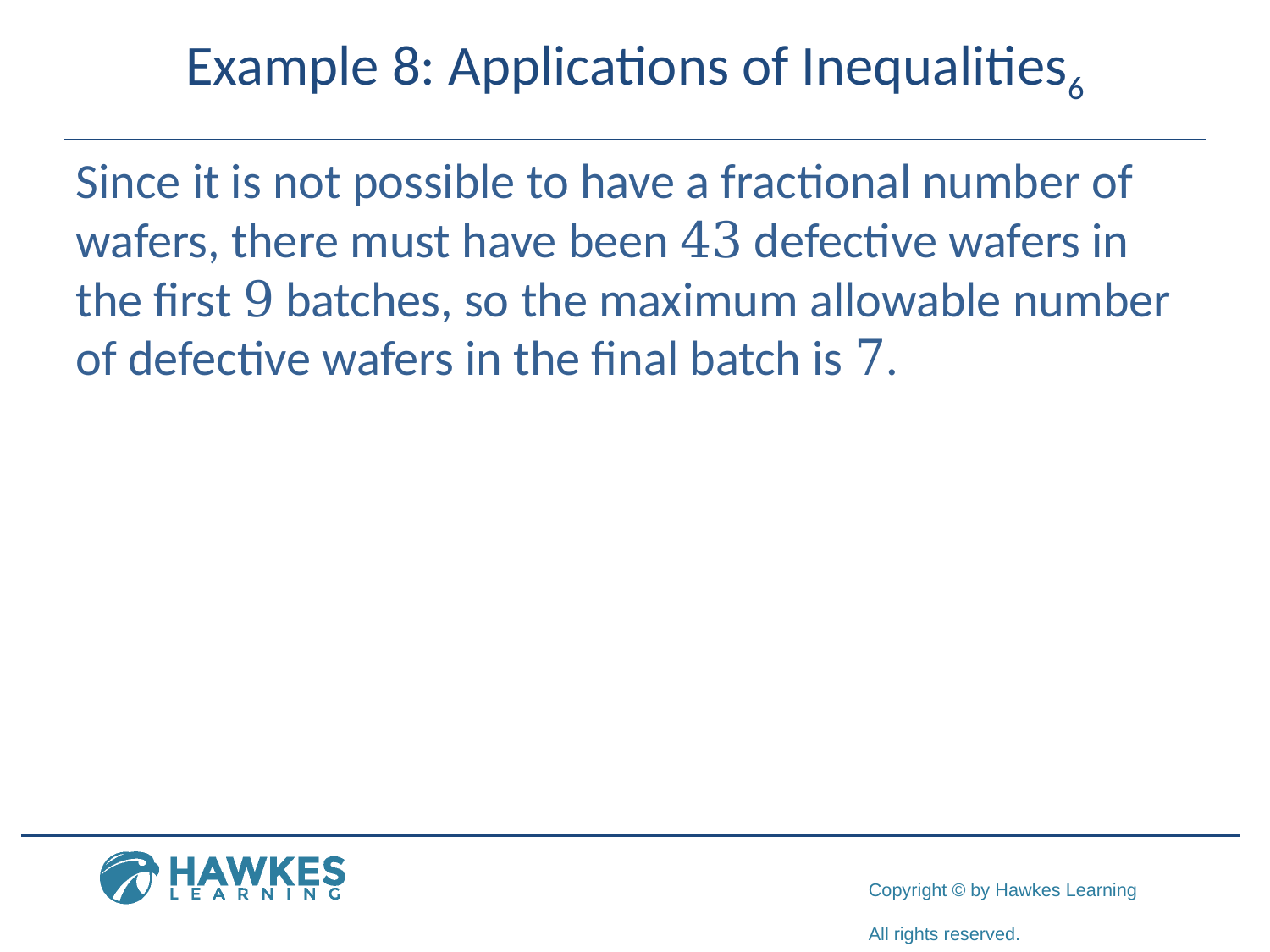

# Example 8: Applications of Inequalities6
​Since it is not possible to have a fractional number of wafers, there must have been 43 defective wafers in the first 9 batches, so the maximum allowable number of defective wafers in the final batch is 7.